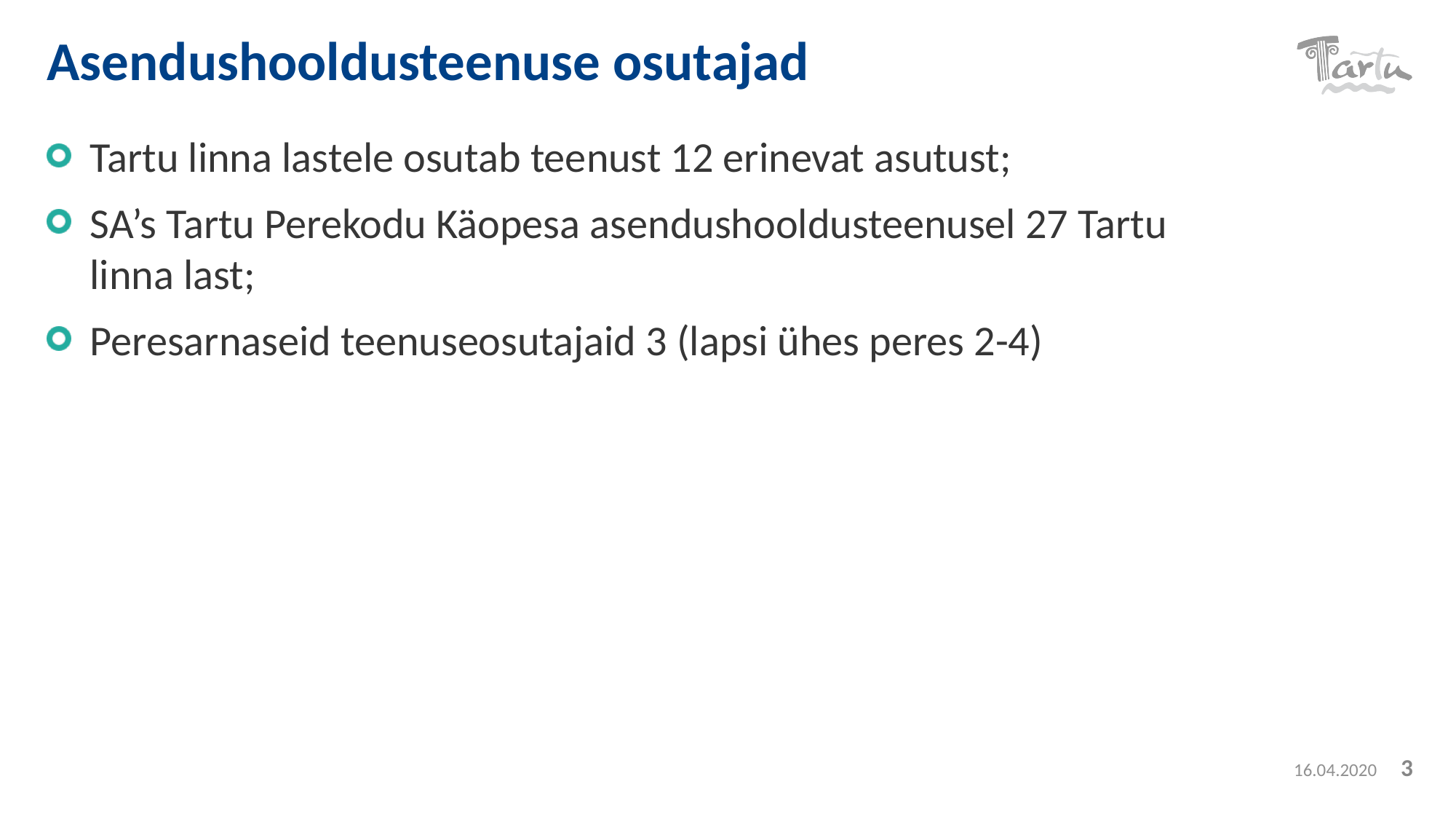

# Asendushooldusteenuse osutajad
Tartu linna lastele osutab teenust 12 erinevat asutust;
SA’s Tartu Perekodu Käopesa asendushooldusteenusel 27 Tartu linna last;
Peresarnaseid teenuseosutajaid 3 (lapsi ühes peres 2-4)

16.04.2020
3